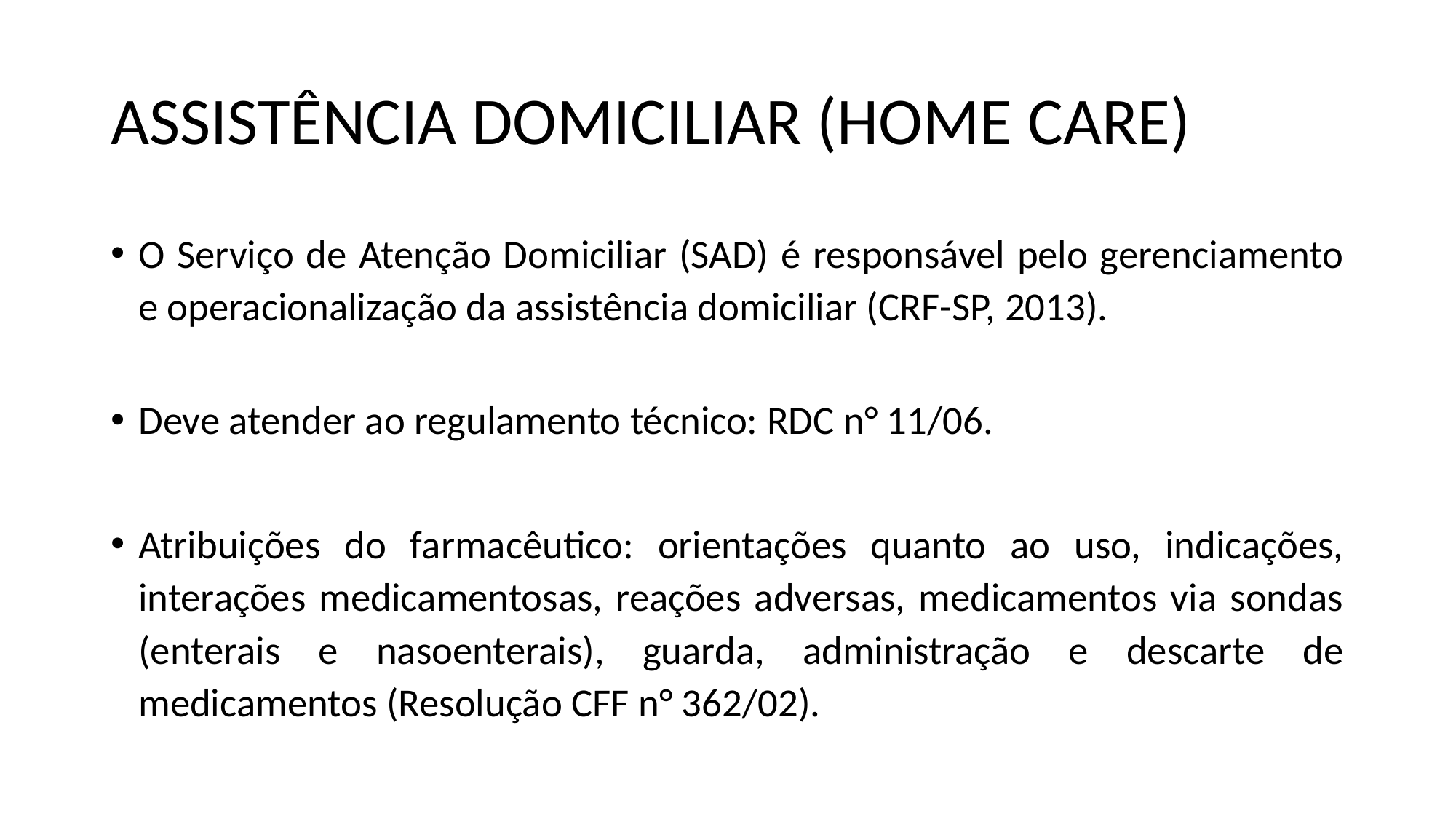

# ASSISTÊNCIA DOMICILIAR (HOME CARE)
O Serviço de Atenção Domiciliar (SAD) é responsável pelo gerenciamento e operacionalização da assistência domiciliar (CRF-SP, 2013).

Deve atender ao regulamento técnico: RDC n° 11/06.

Atribuições do farmacêutico: orientações quanto ao uso, indicações, interações medicamentosas, reações adversas, medicamentos via sondas (enterais e nasoenterais), guarda, administração e descarte de medicamentos (Resolução CFF n° 362/02).